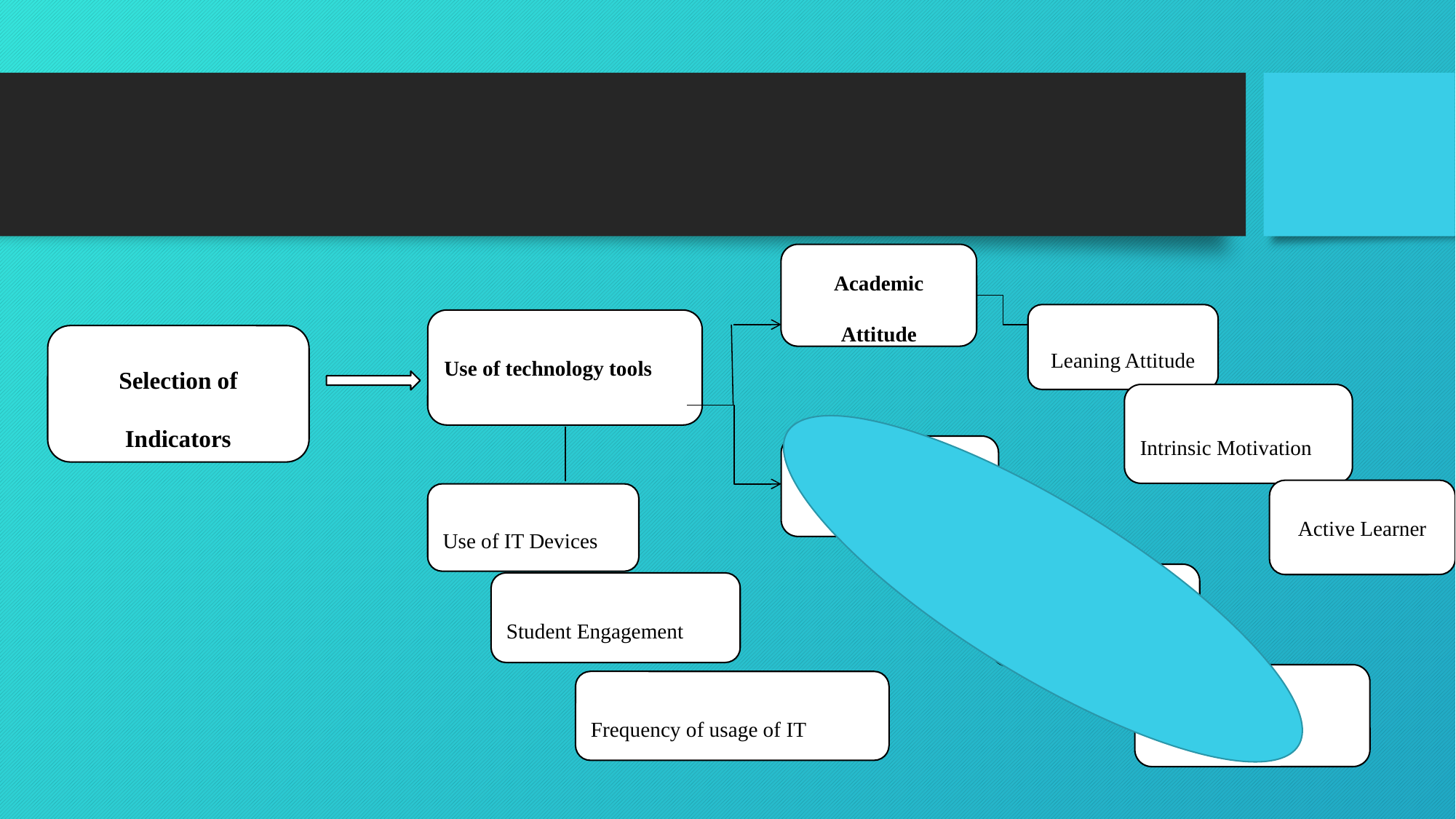

Academic Attitude
Leaning Attitude
Use of technology tools
Selection of Indicators

Intrinsic Motivation
Achievement
Use of IT Devices
Academic Outcome

Student Engagement
Academic Efficacy
Frequency of usage of IT
Active Learner